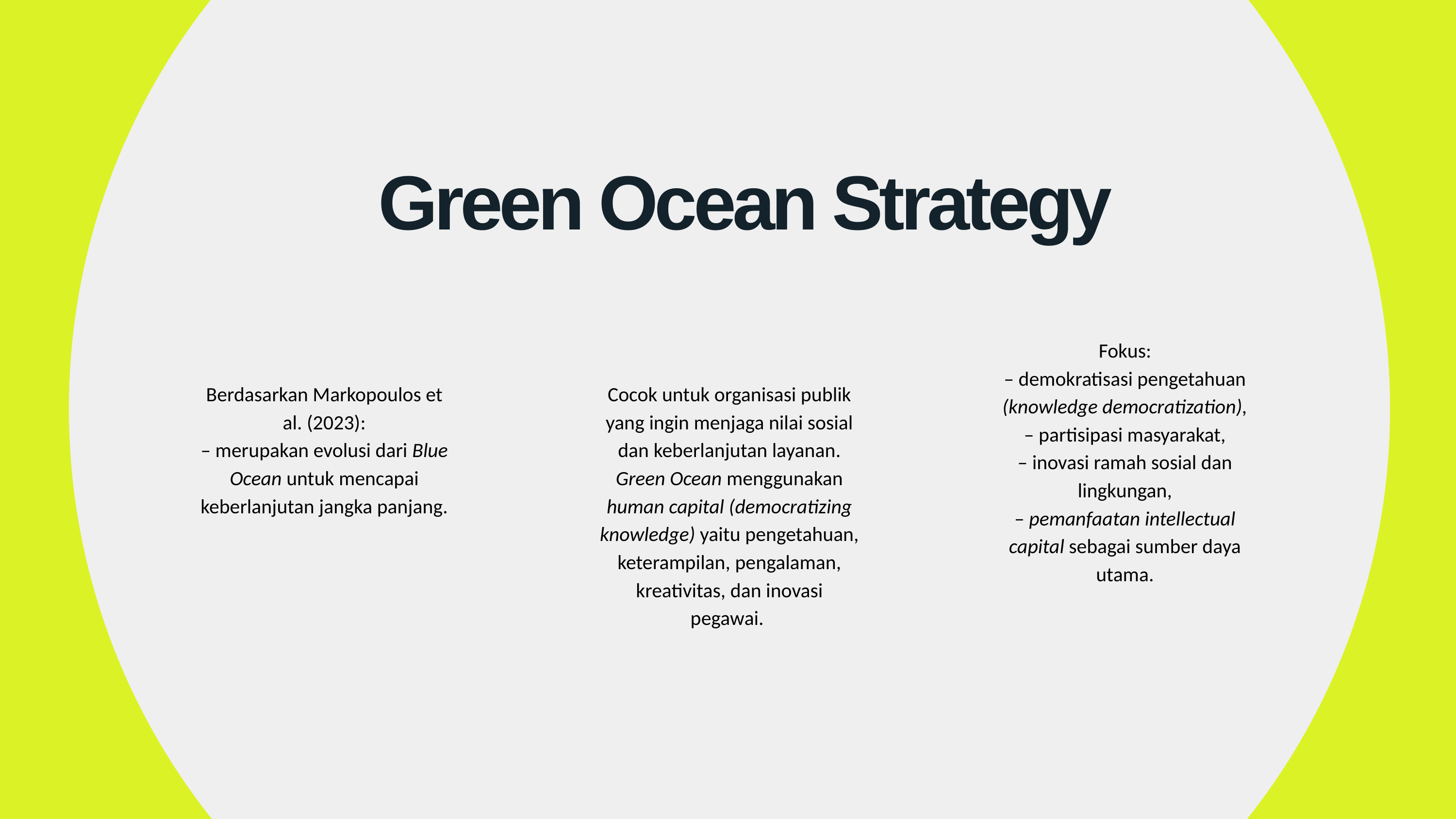

Green Ocean Strategy
Fokus:
– demokratisasi pengetahuan (knowledge democratization),
– partisipasi masyarakat,
– inovasi ramah sosial dan lingkungan,
– pemanfaatan intellectual capital sebagai sumber daya utama.
Berdasarkan Markopoulos et al. (2023):
– merupakan evolusi dari Blue Ocean untuk mencapai keberlanjutan jangka panjang.
Cocok untuk organisasi publik yang ingin menjaga nilai sosial dan keberlanjutan layanan. Green Ocean menggunakan human capital (democratizing knowledge) yaitu pengetahuan, keterampilan, pengalaman, kreativitas, dan inovasi pegawai.